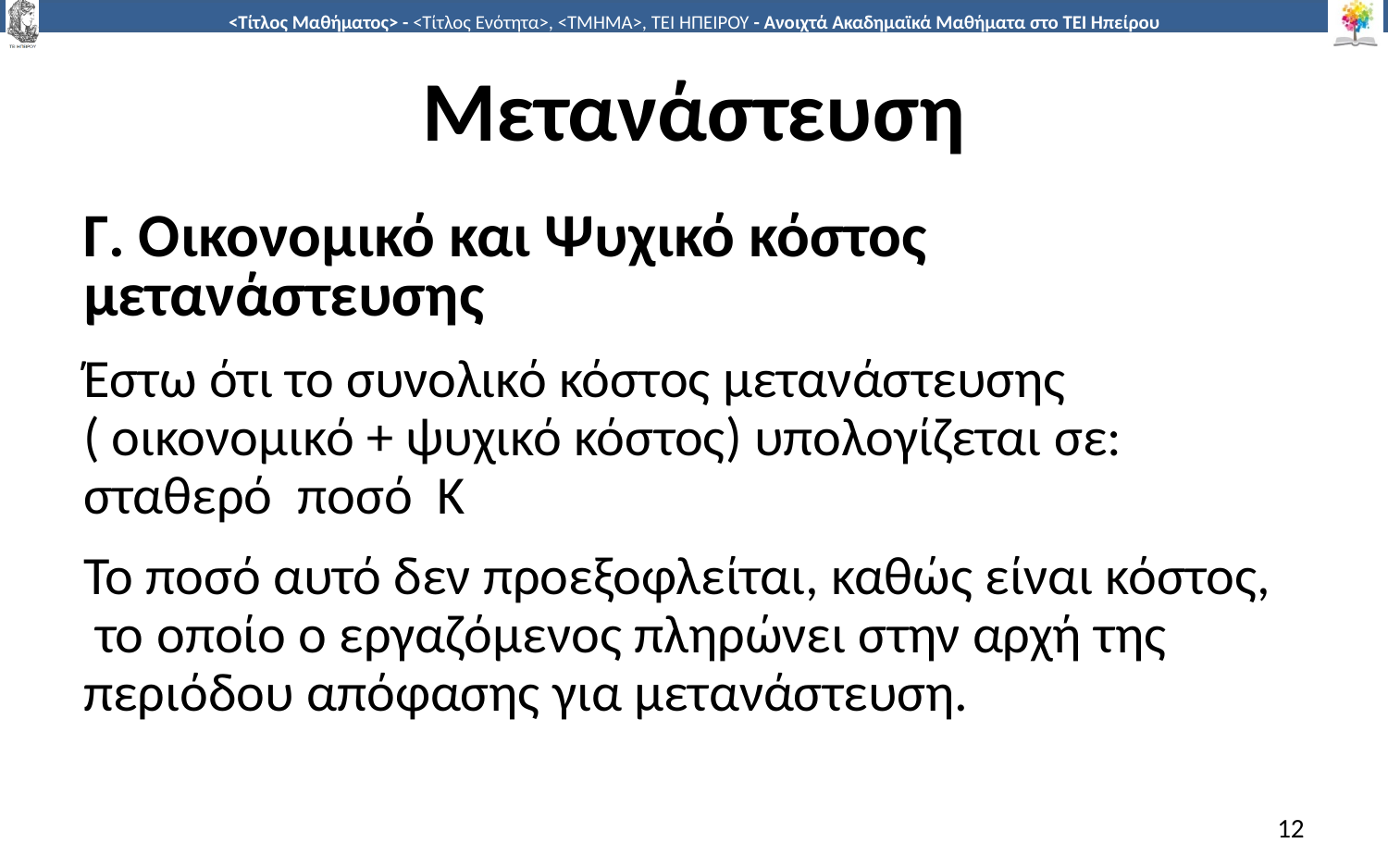

# Μετανάστευση
Γ. Οικονοµικό και Ψυχικό κόστος µετανάστευσης
Έστω ότι το συνολικό κόστος μετανάστευσης ( οικονομικό + ψυχικό κόστος) υπολογίζεται σε: σταθερό  ποσό  Κ
Το ποσό αυτό δεν προεξοφλείται, καθώς είναι κόστος,    το οποίο ο εργαζόµενος πληρώνει στην αρχή της       περιόδου απόφασης για µετανάστευση.

12